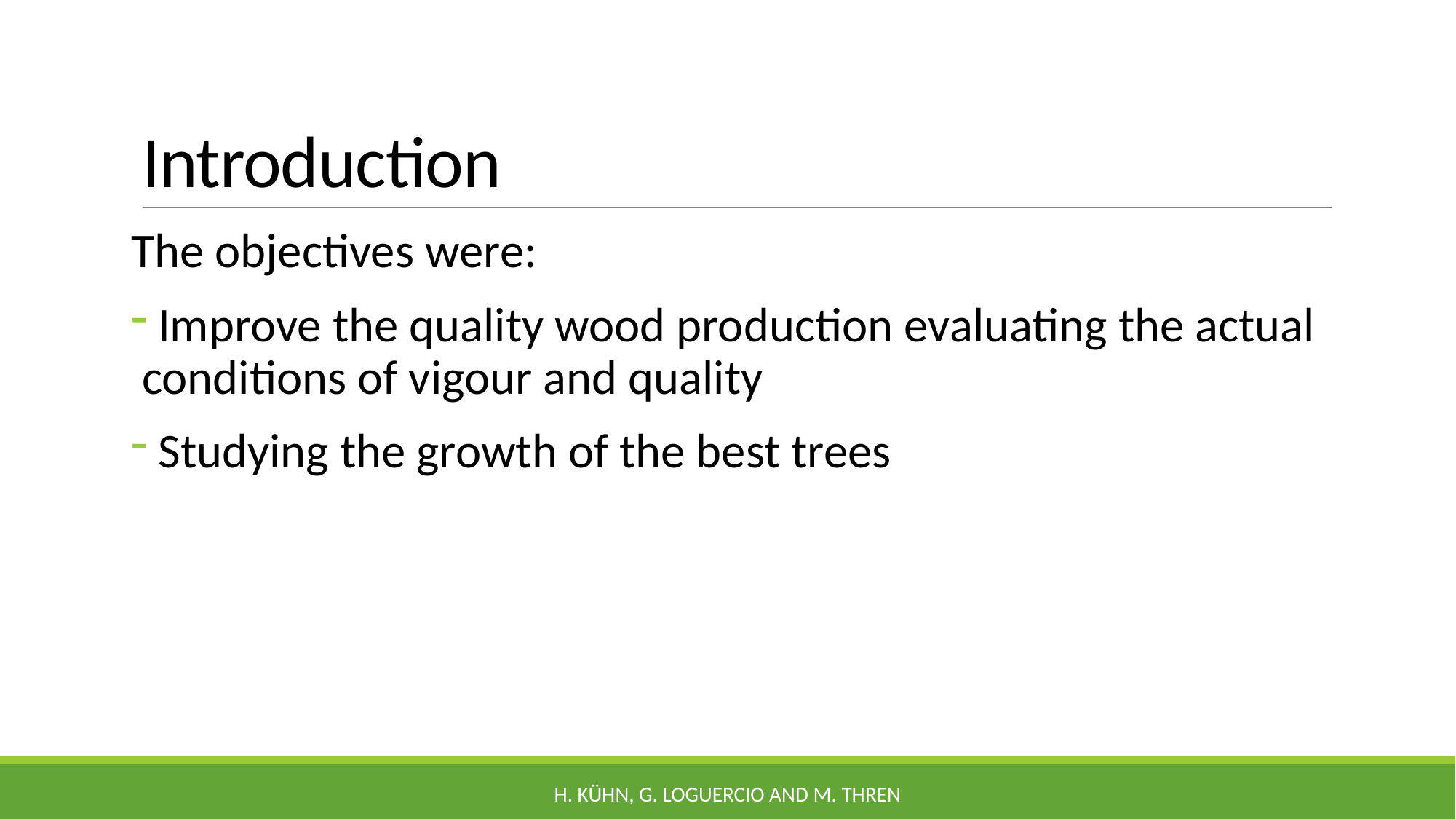

# Introduction
The objectives were:
 Improve the quality wood production evaluating the actual conditions of vigour and quality
 Studying the growth of the best trees
H. Kühn, G. Loguercio and M. Thren